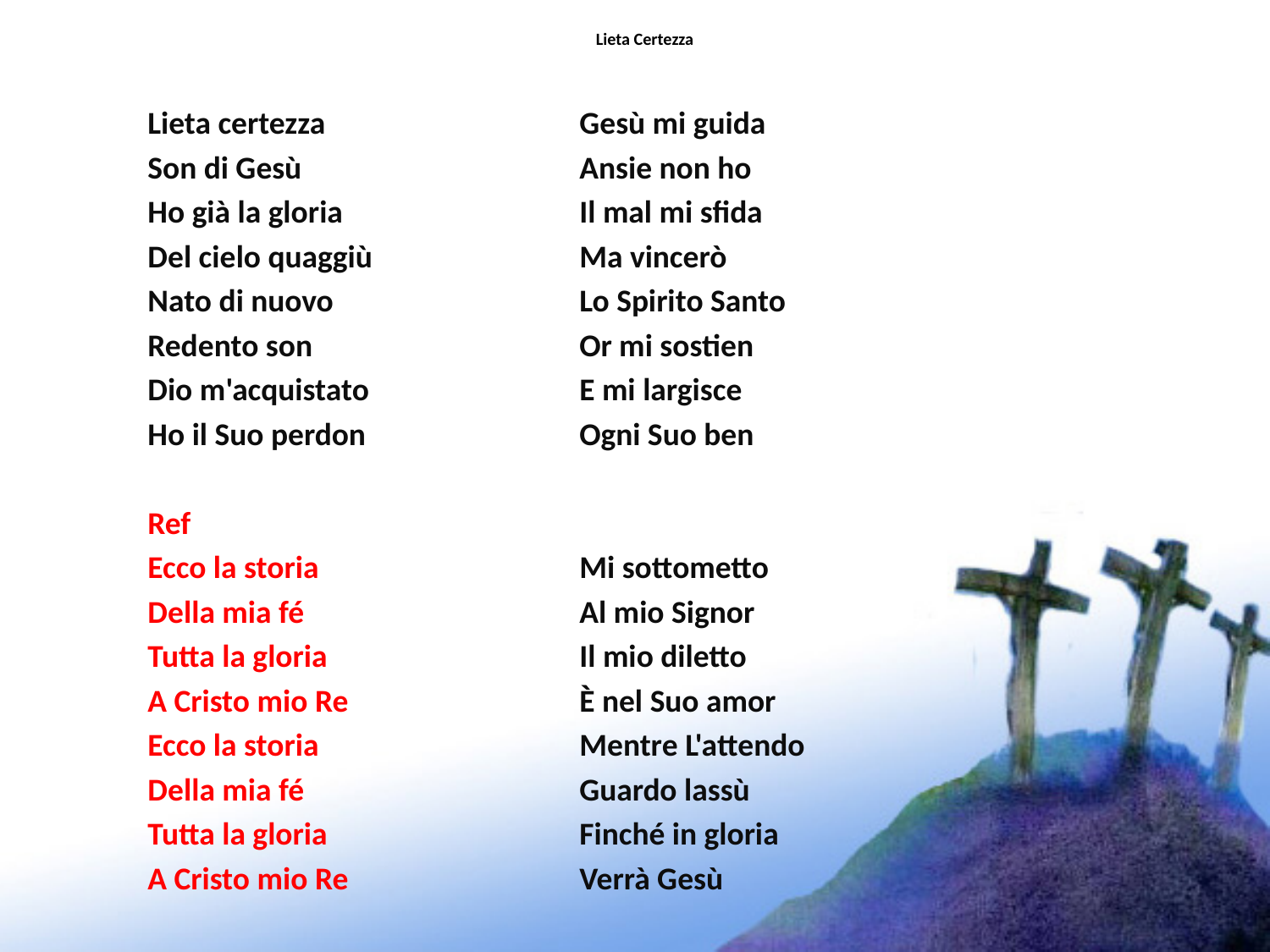

# Lieta Certezza
Lieta certezza
Son di Gesù
Ho già la gloria
Del cielo quaggiù
Nato di nuovo
Redento son
Dio m'acquistato
Ho il Suo perdon

Ref
Ecco la storia
Della mia fé
Tutta la gloria
A Cristo mio Re
Ecco la storia
Della mia fé
Tutta la gloria
A Cristo mio Re

Gesù mi guida
Ansie non ho
Il mal mi sfida
Ma vincerò
Lo Spirito Santo
Or mi sostien
E mi largisce
Ogni Suo ben

Mi sottometto
Al mio Signor
Il mio diletto
È nel Suo amor
Mentre L'attendo
Guardo lassù
Finché in gloria
Verrà Gesù